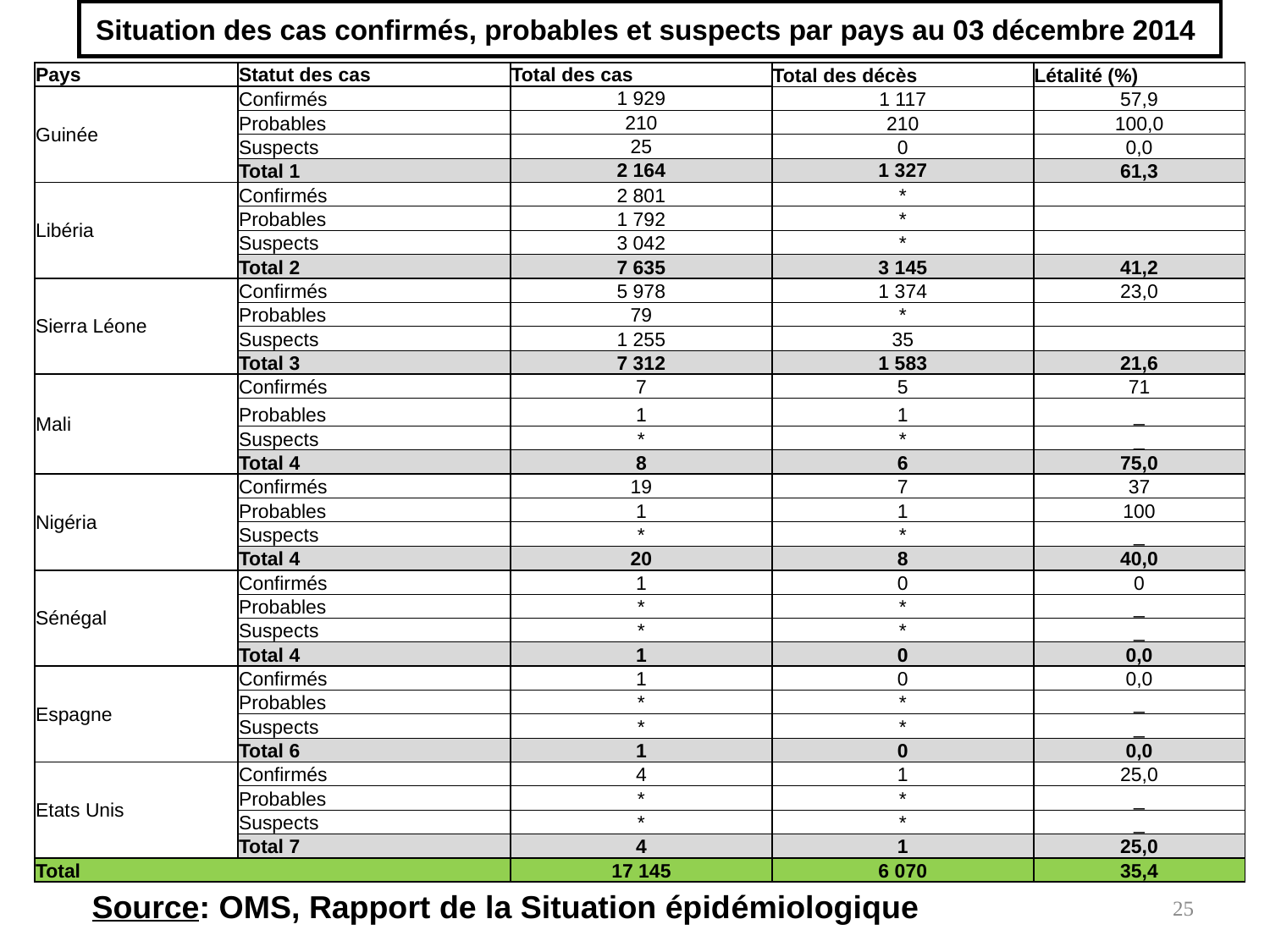

Situation des cas confirmés, probables et suspects par pays au 03 décembre 2014
| Pays | Statut des cas | Total des cas | Total des décès | Létalité (%) |
| --- | --- | --- | --- | --- |
| Guinée | Confirmés | 1 929 | 1 117 | 57,9 |
|  | Probables | 210 | 210 | 100,0 |
|  | Suspects | 25 | 0 | 0,0 |
|  | Total 1 | 2 164 | 1 327 | 61,3 |
| Libéria | Confirmés | 2 801 | \* |  |
|  | Probables | 1 792 | \* |  |
|  | Suspects | 3 042 | \* |  |
|  | Total 2 | 7 635 | 3 145 | 41,2 |
| Sierra Léone | Confirmés | 5 978 | 1 374 | 23,0 |
|  | Probables | 79 | \* |  |
|  | Suspects | 1 255 | 35 |  |
|  | Total 3 | 7 312 | 1 583 | 21,6 |
| Mali | Confirmés | 7 | 5 | 71 |
|  | Probables | 1 | 1 | \_ |
|  | Suspects | \* | \* | \_ |
|  | Total 4 | 8 | 6 | 75,0 |
| Nigéria | Confirmés | 19 | 7 | 37 |
|  | Probables | 1 | 1 | 100 |
|  | Suspects | \* | \* | \_ |
|  | Total 4 | 20 | 8 | 40,0 |
| Sénégal | Confirmés | 1 | 0 | 0 |
|  | Probables | \* | \* | \_ |
|  | Suspects | \* | \* | \_ |
|  | Total 4 | 1 | 0 | 0,0 |
| Espagne | Confirmés | 1 | 0 | 0,0 |
|  | Probables | \* | \* | \_ |
|  | Suspects | \* | \* | \_ |
|  | Total 6 | 1 | 0 | 0,0 |
| Etats Unis | Confirmés | 4 | 1 | 25,0 |
|  | Probables | \* | \* | \_ |
|  | Suspects | \* | \* | \_ |
|  | Total 7 | 4 | 1 | 25,0 |
| Total |  | 17 145 | 6 070 | 35,4 |
Source: OMS, Rapport de la Situation épidémiologique
25